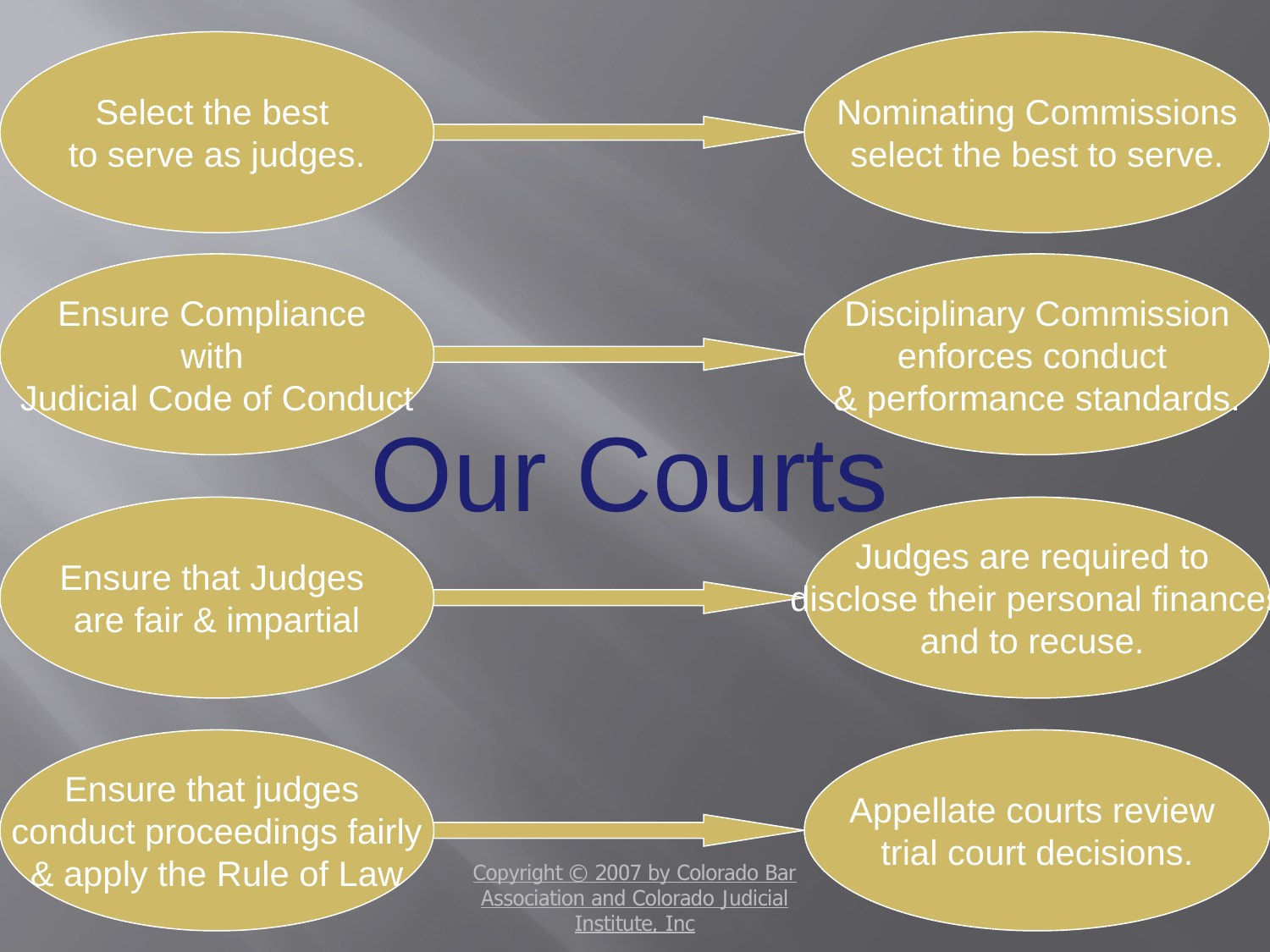

Select the best
to serve as judges.
Nominating Commissions
select the best to serve.

Ensure Compliance
with
Judicial Code of Conduct
Disciplinary Commission
enforces conduct
& performance standards.

Our Courts
Ensure that Judges
are fair & impartial
Judges are required to
disclose their personal finances
and to recuse.

Ensure that judges
conduct proceedings fairly
& apply the Rule of Law
Appellate courts review
trial court decisions.

Copyright © 2007 by Colorado Bar Association and Colorado Judicial Institute, Inc